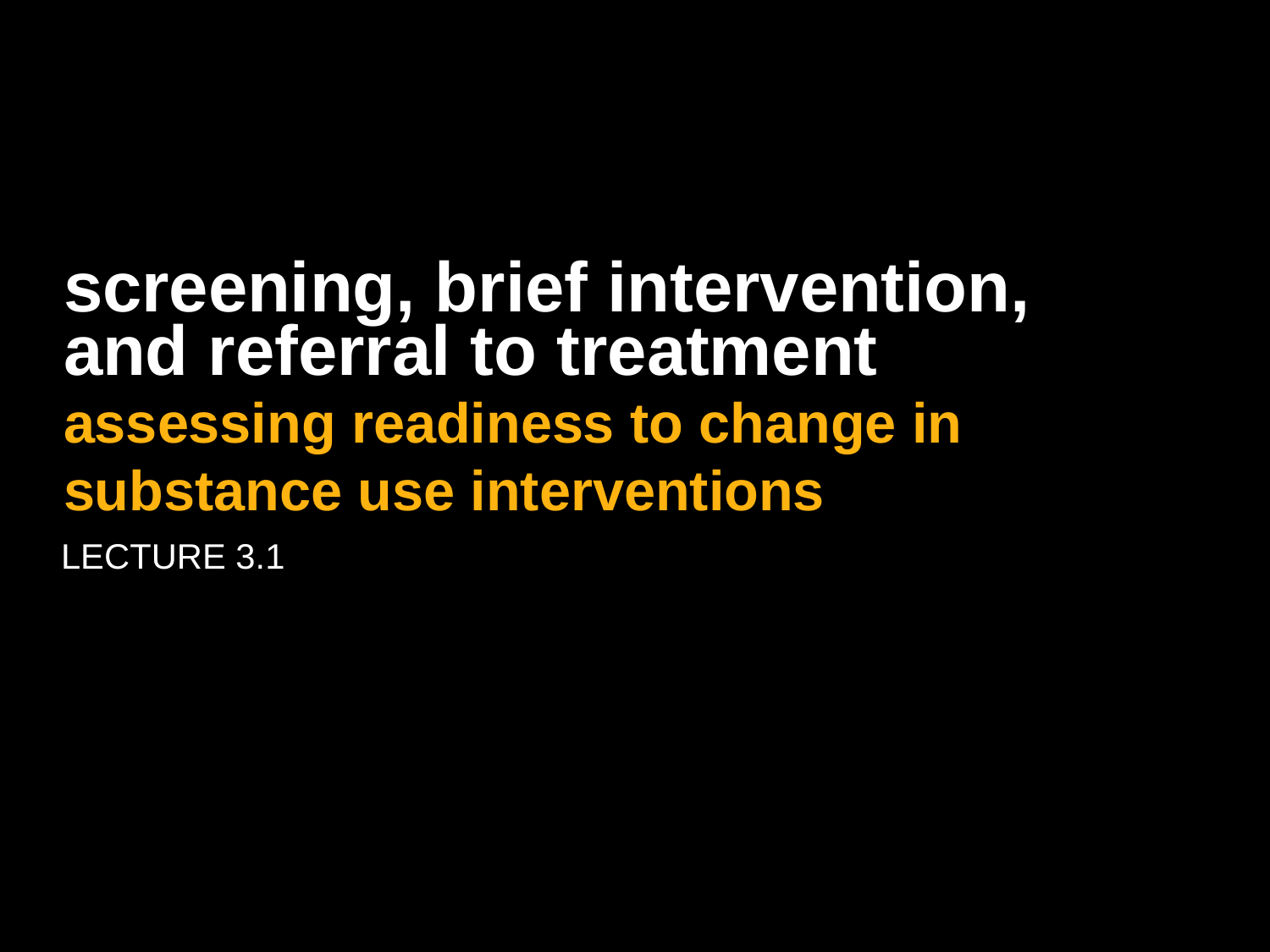

# screening, brief intervention, and referral to treatment
assessing readiness to change in substance use interventions
Lecture 3.1